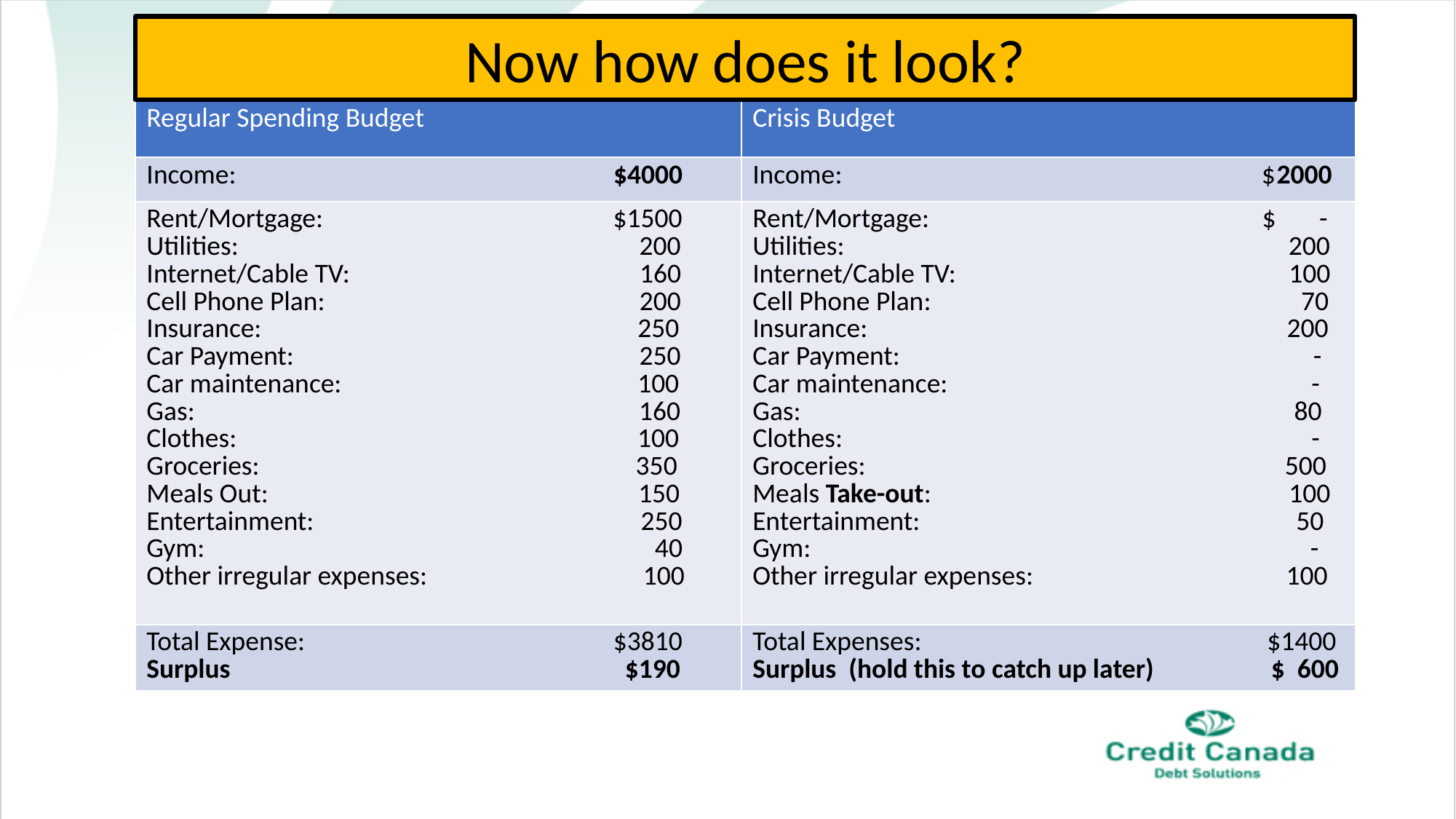

Now how does it look?
| Regular Spending Budget | Crisis Budget |
| --- | --- |
| Income: $4000 | Income: $2000 |
| Rent/Mortgage: $1500 Utilities: 200 Internet/Cable TV: 160 Cell Phone Plan: 200 Insurance: 250 Car Payment: 250 Car maintenance: 100 Gas: 160 Clothes: 100 Groceries: 350 Meals Out: 150 Entertainment: 250 Gym: 40 Other irregular expenses: 100 | Rent/Mortgage: $ - Utilities: 200 Internet/Cable TV: 100 Cell Phone Plan: 70 Insurance: 200 Car Payment: - Car maintenance: - Gas: 80 Clothes: - Groceries: 500 Meals Take-out: 100 Entertainment: 50 Gym: - Other irregular expenses: 100 |
| Total Expense: $3810 Surplus $190 | Total Expenses: $1400 Surplus (hold this to catch up later) $ 600 |